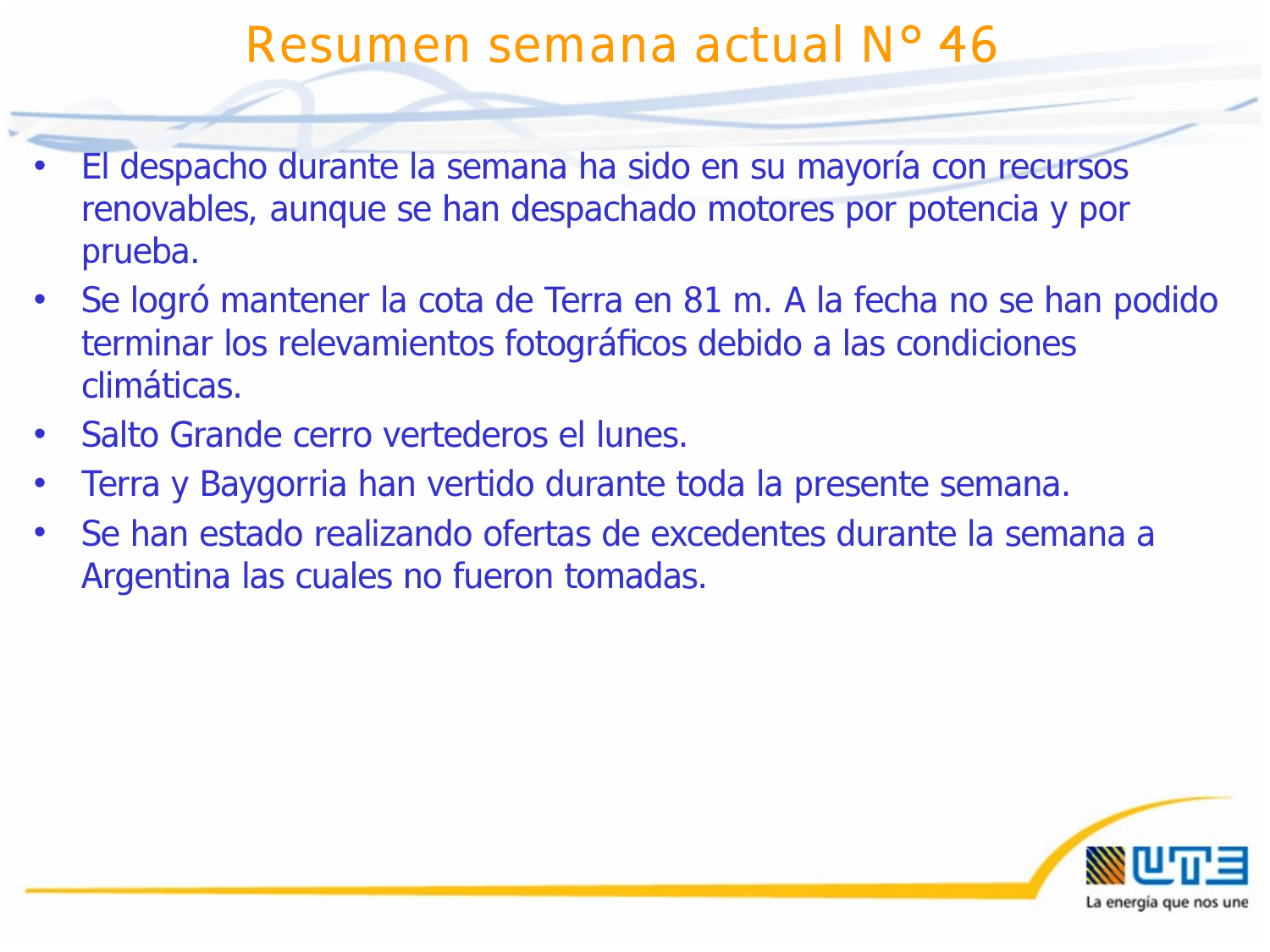

# Resumen semana actual N° 46
El despacho durante la semana ha sido en su mayoría con recursos renovables, aunque se han despachado motores por potencia y por prueba.
Se logró mantener la cota de Terra en 81 m. A la fecha no se han podido terminar los relevamientos fotográficos debido a las condiciones climáticas.
Salto Grande cerro vertederos el lunes.
Terra y Baygorria han vertido durante toda la presente semana.
Se han estado realizando ofertas de excedentes durante la semana a Argentina las cuales no fueron tomadas.